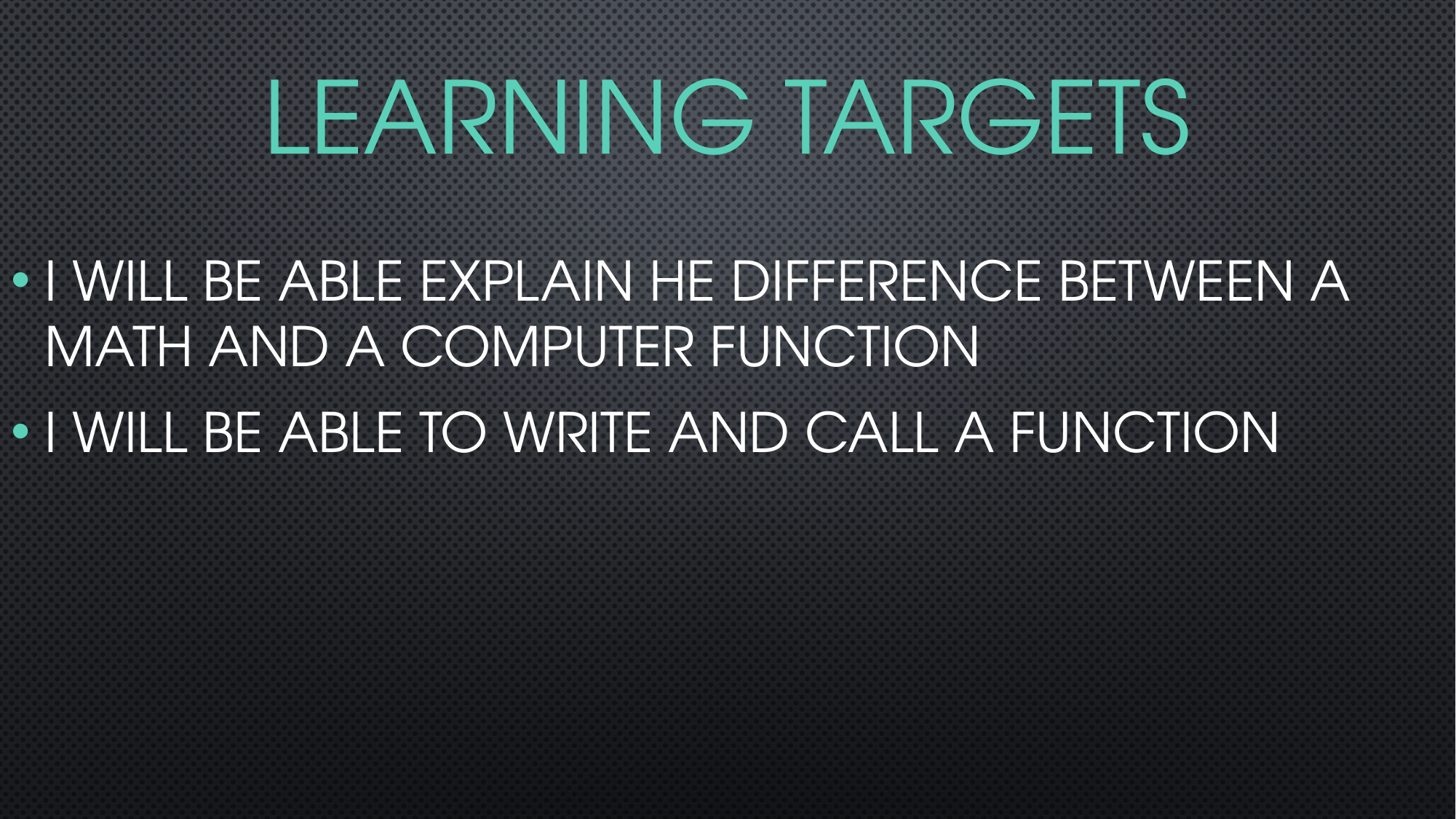

# Learning Targets
I will be able explain he difference between a math and a computer function
I will be able to write and call a function